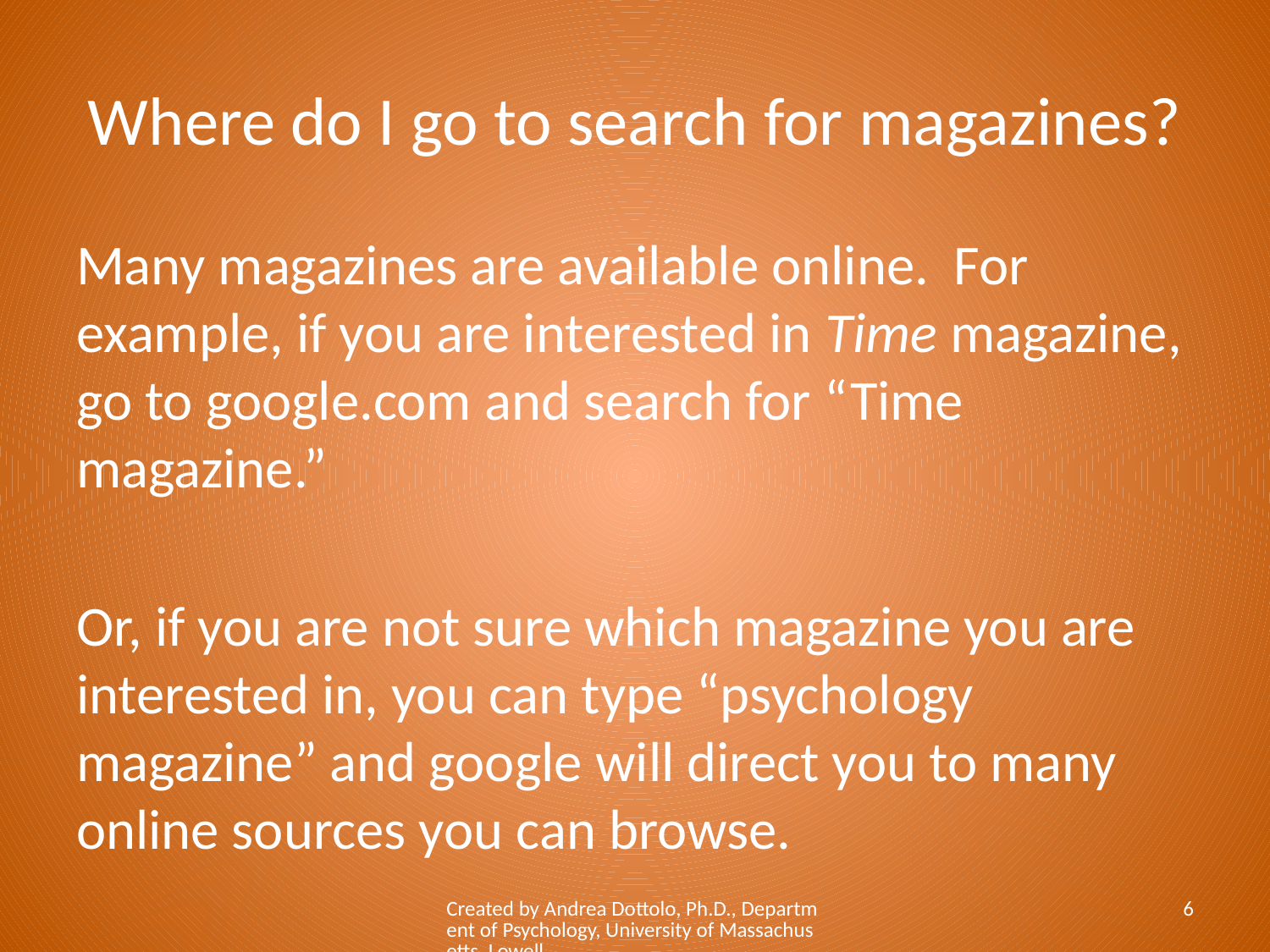

# Where do I go to search for magazines?
Many magazines are available online.  For example, if you are interested in Time magazine, go to google.com and search for “Time magazine.”

Or, if you are not sure which magazine you are interested in, you can type “psychology magazine” and google will direct you to many online sources you can browse.
Created by Andrea Dottolo, Ph.D., Department of Psychology, University of Massachusetts, Lowell
6